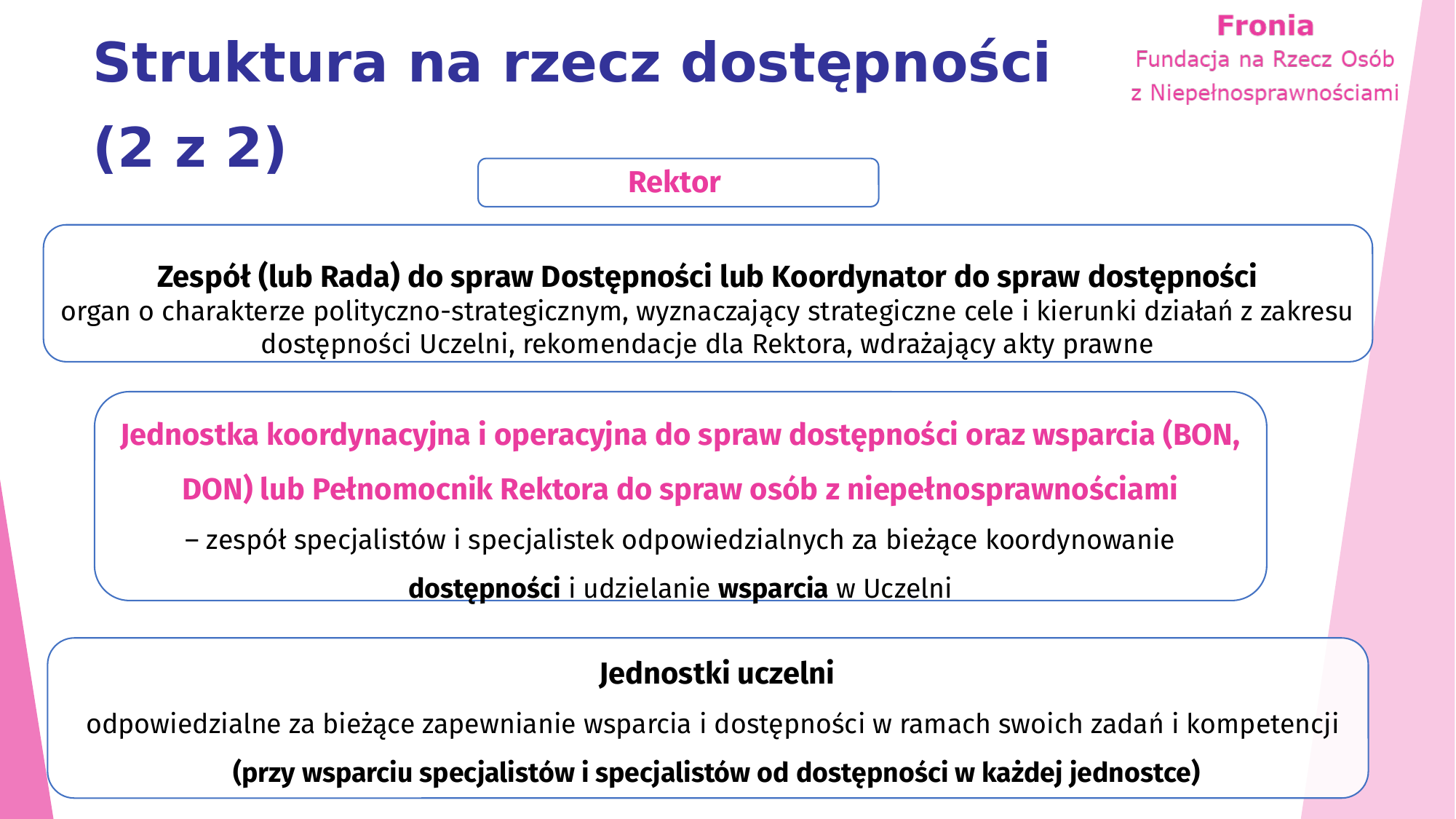

# Struktura na rzecz dostępności (2 z 2)

Rektor

Zespół (lub Rada) do spraw Dostępności lub Koordynator do spraw dostępności
organ o charakterze polityczno-strategicznym, wyznaczający strategiczne cele i kierunki działań z zakresu dostępności Uczelni, rekomendacje dla Rektora, wdrażający akty prawne

Jednostka koordynacyjna i operacyjna do spraw dostępności oraz wsparcia (BON, DON) lub Pełnomocnik Rektora do spraw osób z niepełnosprawnościami
– zespół specjalistów i specjalistek odpowiedzialnych za bieżące koordynowanie dostępności i udzielanie wsparcia w Uczelni

Jednostki uczelni
odpowiedzialne za bieżące zapewnianie wsparcia i dostępności w ramach swoich zadań i kompetencji
(przy wsparciu specjalistów i specjalistów od dostępności w każdej jednostce)